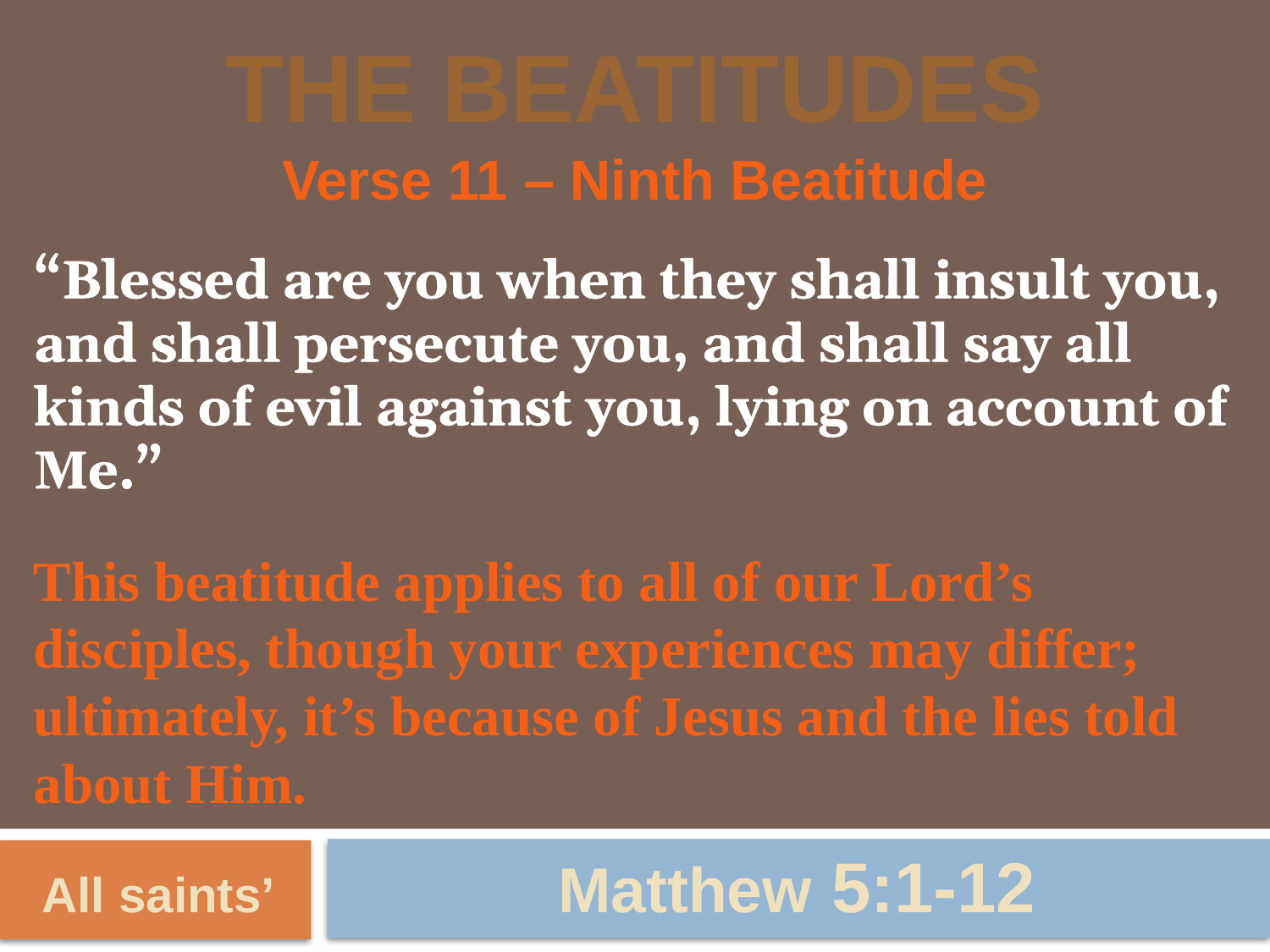

# The Beatitudes
Verse 11 – Ninth Beatitude

“Blessed are you when they shall insult you, and shall persecute you, and shall say all kinds of evil against you, lying on account of Me.”

This beatitude applies to all of our Lord’s disciples, though your experiences may differ; ultimately, it’s because of Jesus and the lies told about Him.
Matthew 5:1-12
All saints’